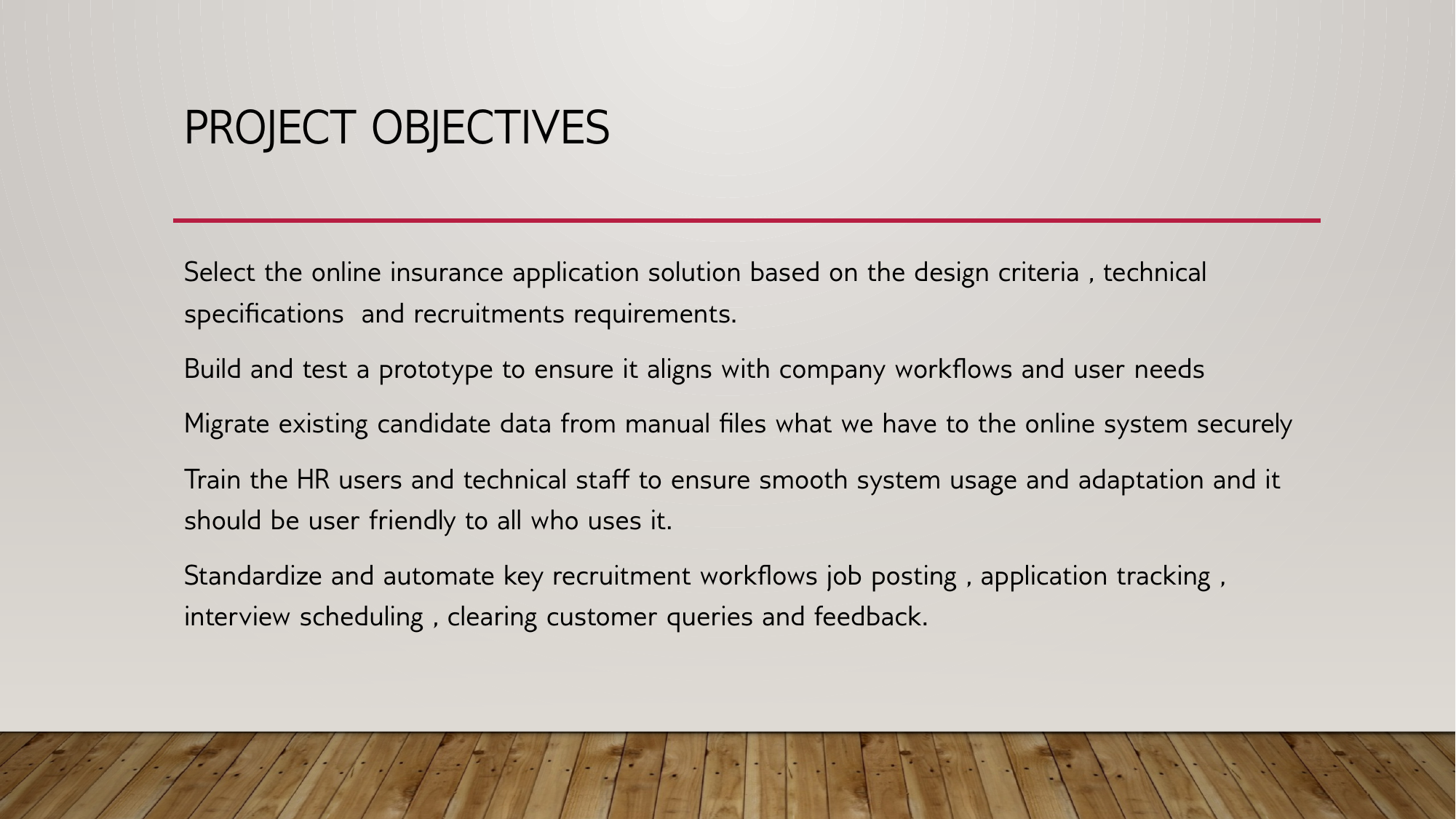

# Project objectives
Select the online insurance application solution based on the design criteria , technical specifications  and recruitments requirements.
Build and test a prototype to ensure it aligns with company workflows and user needs
Migrate existing candidate data from manual files what we have to the online system securely
Train the HR users and technical staff to ensure smooth system usage and adaptation and it should be user friendly to all who uses it.
Standardize and automate key recruitment workflows job posting , application tracking , interview scheduling , clearing customer queries and feedback.